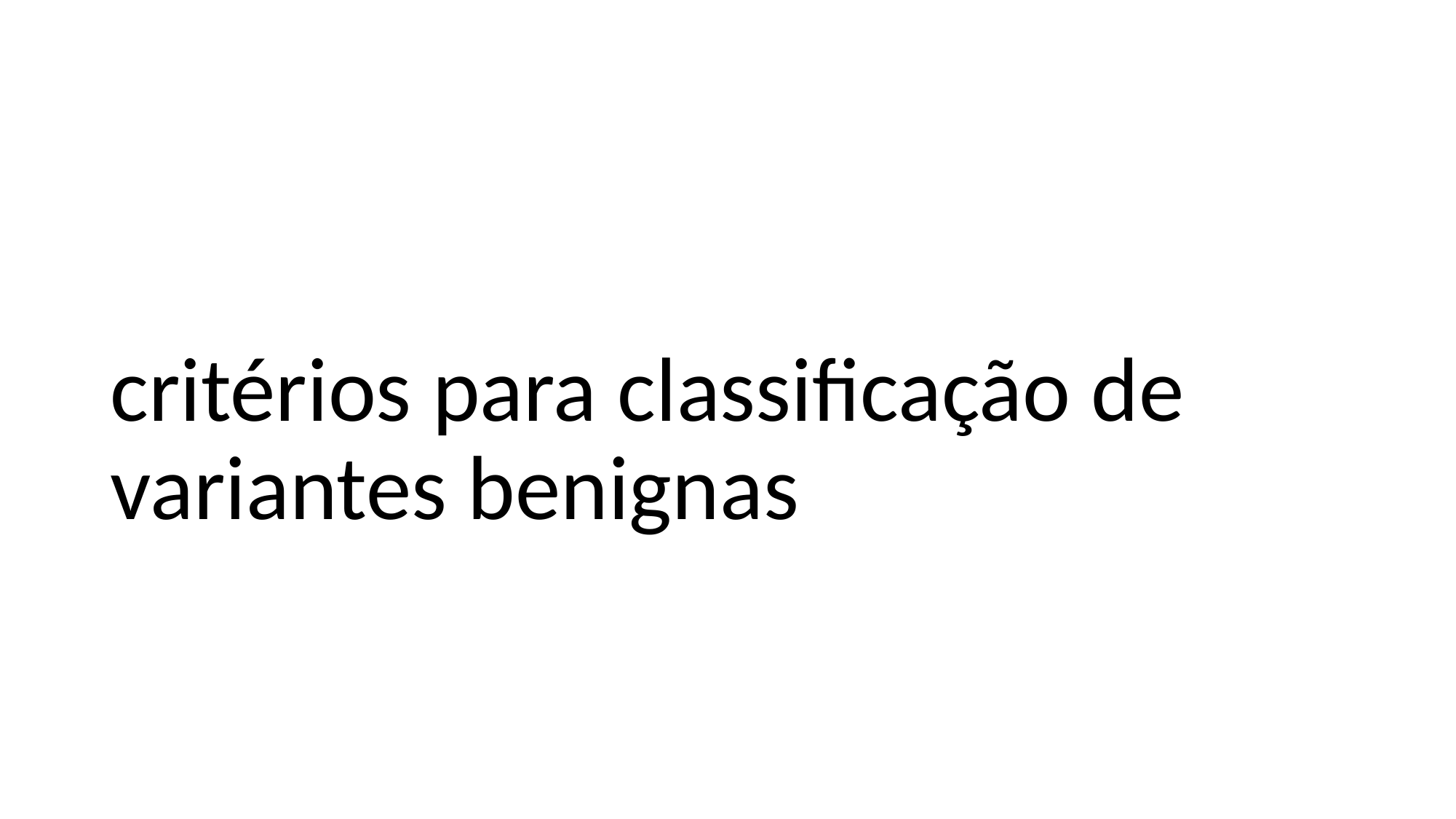

# critérios para classificação de variantes benignas